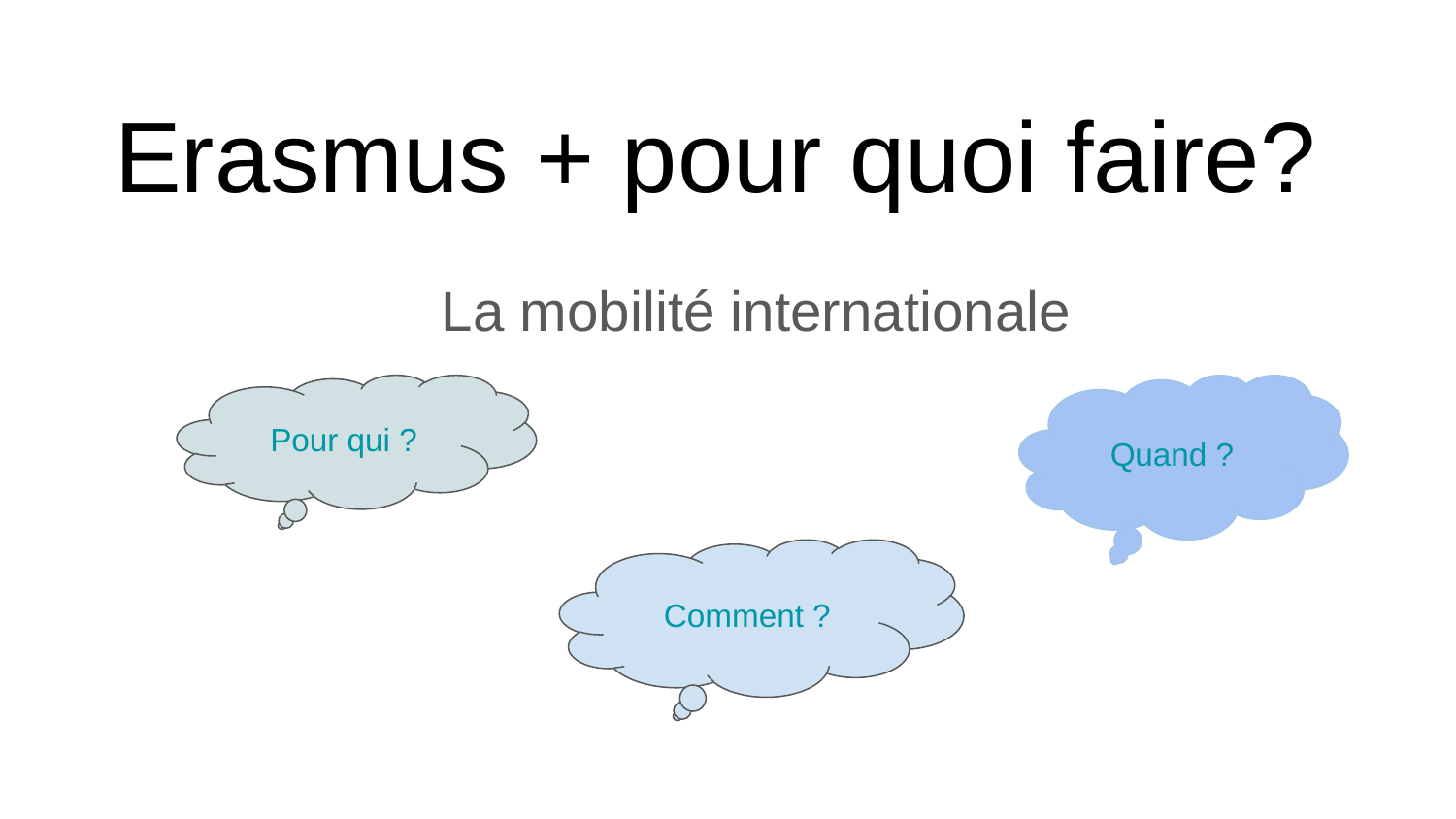

# Erasmus + pour quoi faire?
La mobilité internationale

Pour qui ?
Quand ?
Comment ?